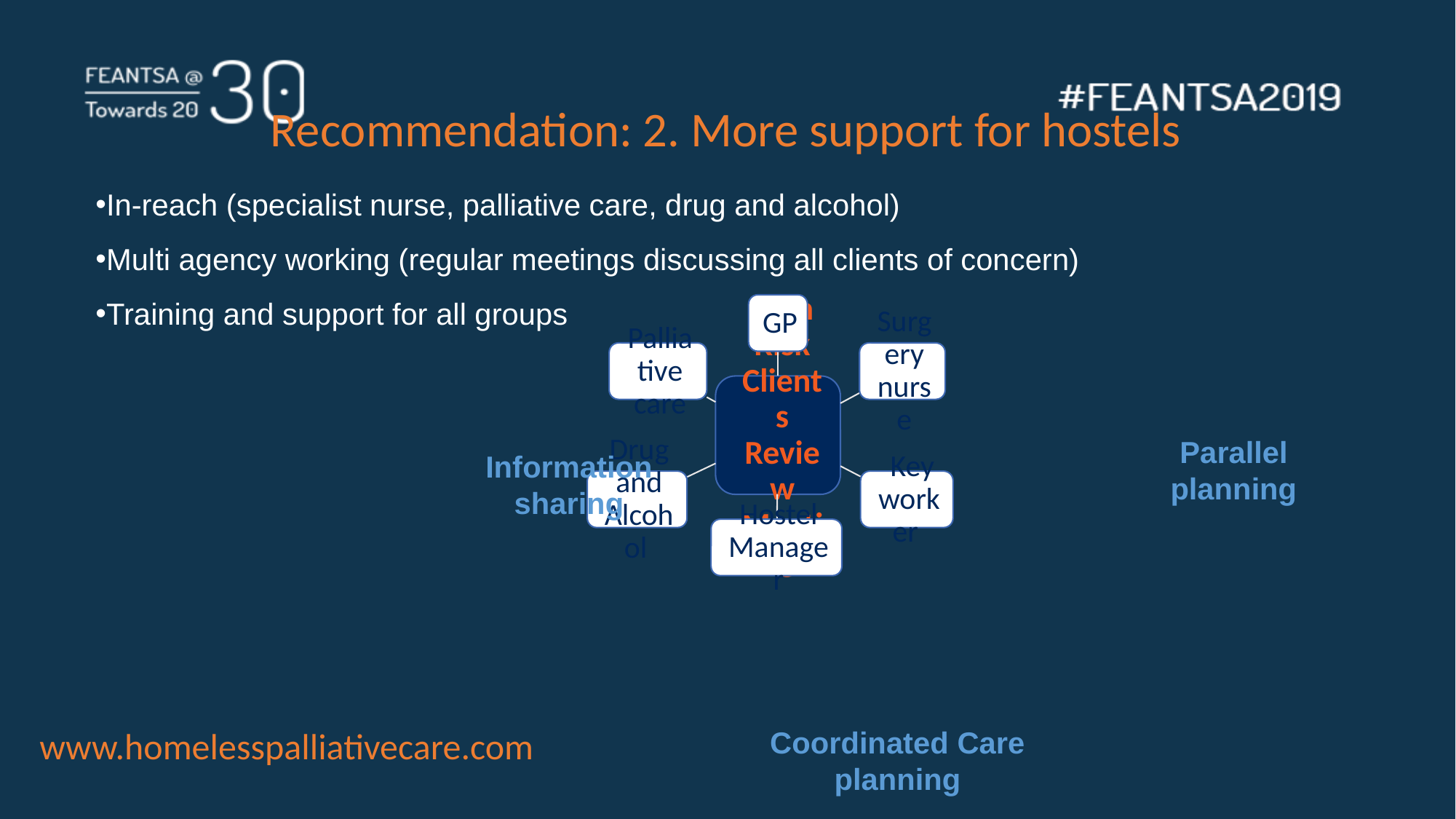

# Recommendation: 2. More support for hostels
In-reach (specialist nurse, palliative care, drug and alcohol)
Multi agency working (regular meetings discussing all clients of concern)
Training and support for all groups

High Risk Clients Review Meeting
GP
Surgery nurse
 Key worker
Hostel Manager
Drug and Alcohol
Palliative care
Parallel planning
Information sharing
Coordinated Care planning
www.homelesspalliativecare.com